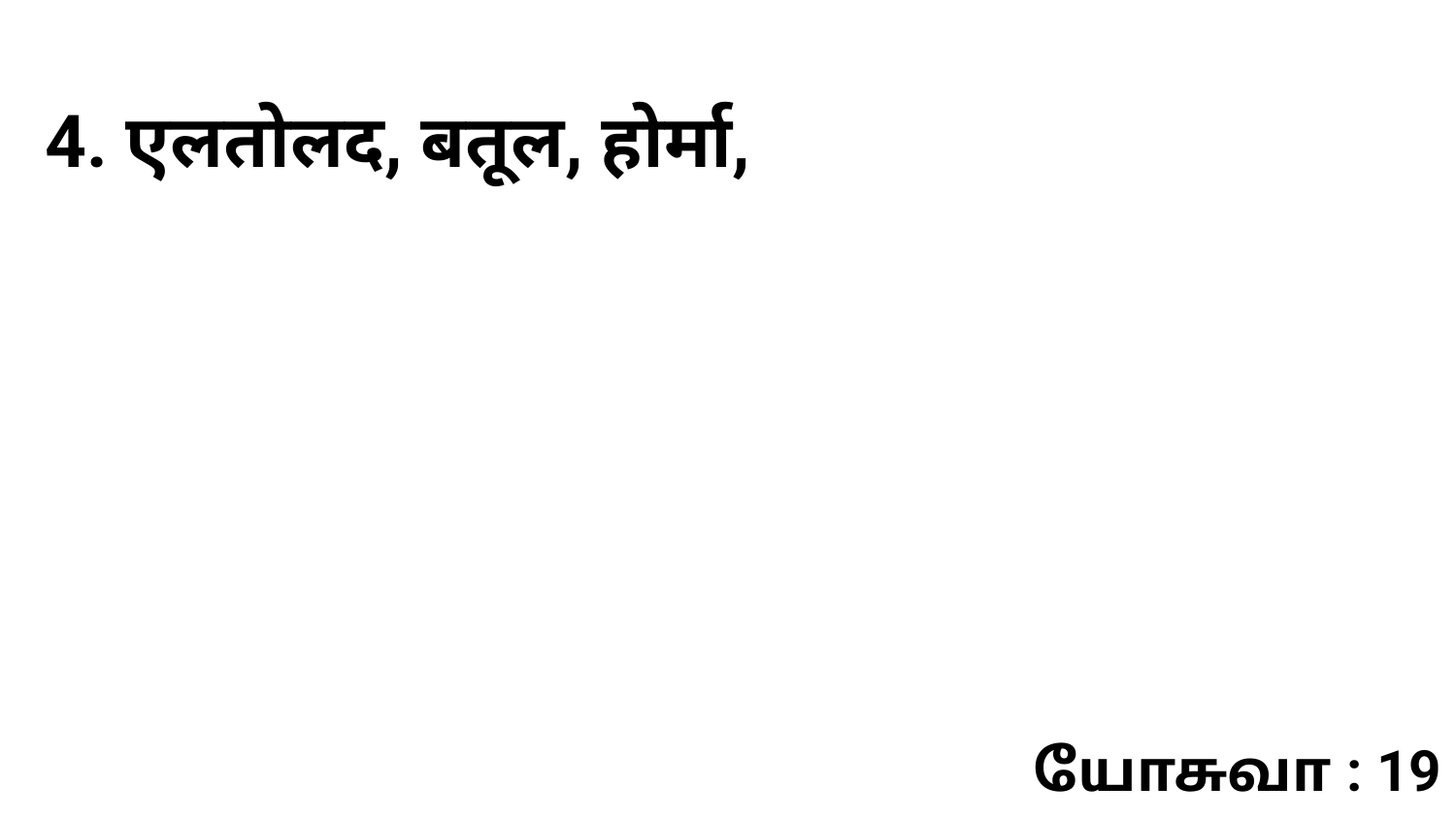

4. एलतोलद, बतूल, होर्मा,
யோசுவா : 19